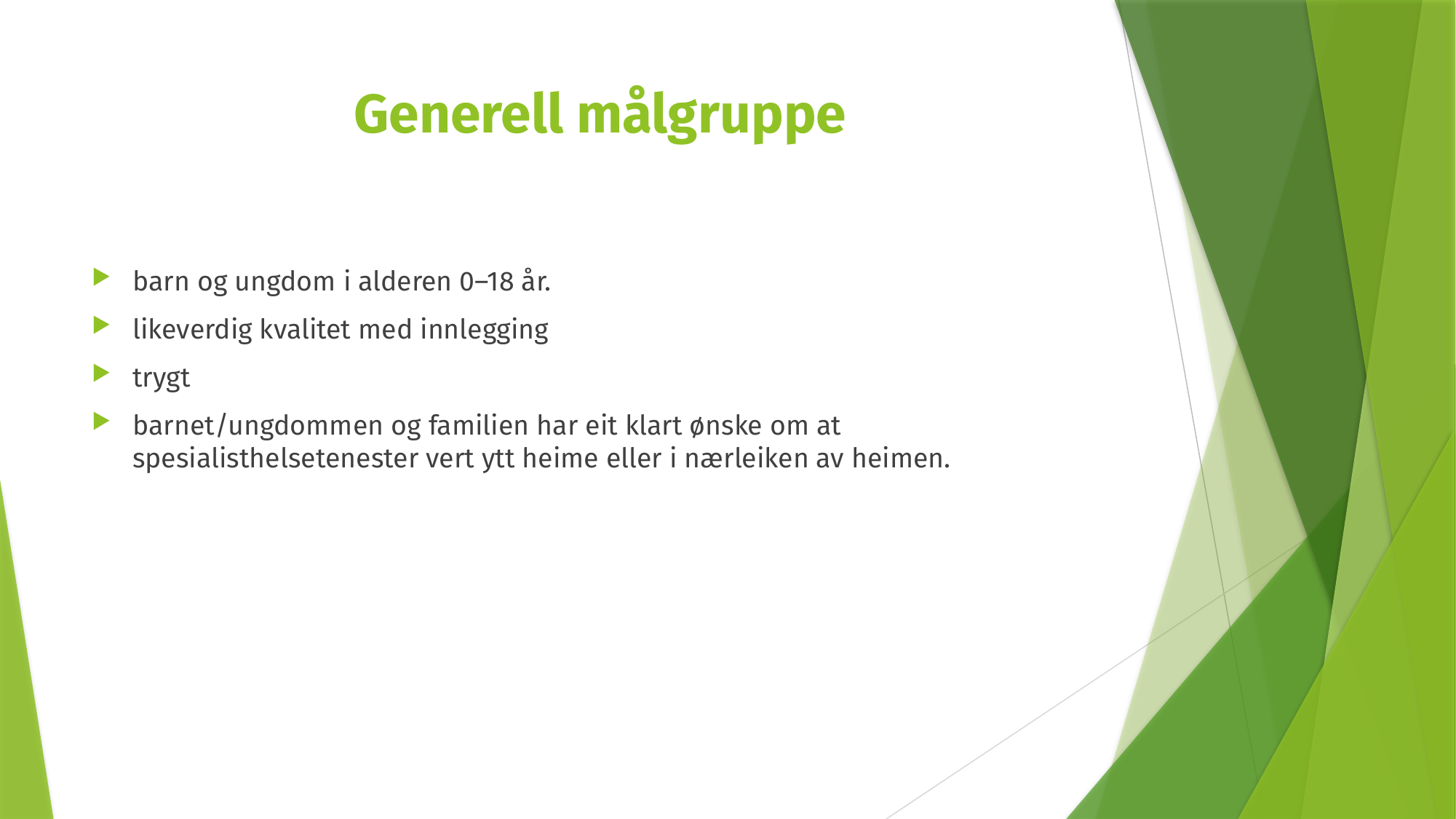

# Generell målgruppe
barn og ungdom i alderen 0–18 år.
likeverdig kvalitet med innlegging
trygt
barnet/ungdommen og familien har eit klart ønske om at spesialisthelsetenester vert ytt heime eller i nærleiken av heimen.